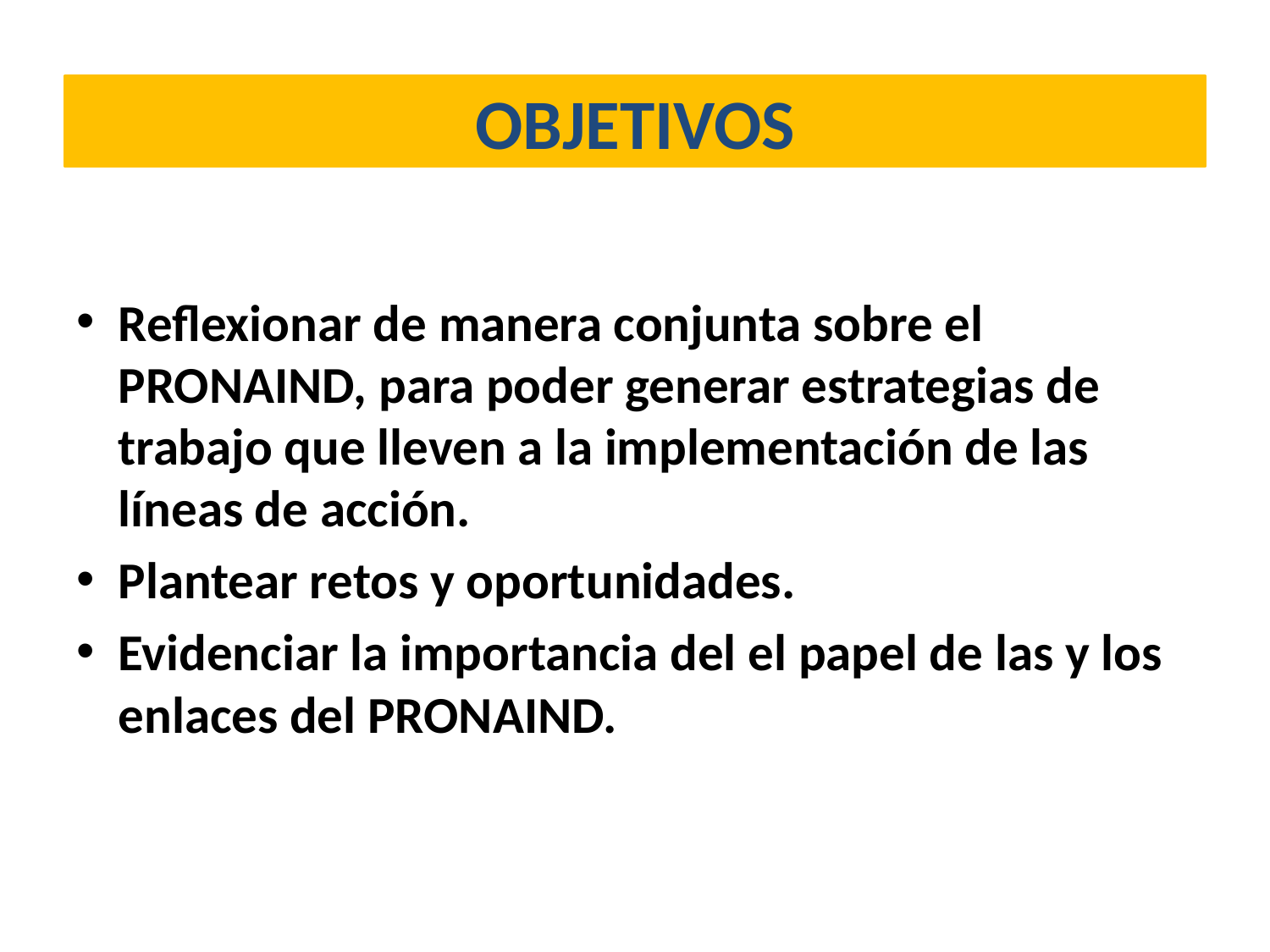

OBJETIVOS

Reflexionar de manera conjunta sobre el PRONAIND, para poder generar estrategias de trabajo que lleven a la implementación de las líneas de acción.
Plantear retos y oportunidades.
Evidenciar la importancia del el papel de las y los enlaces del PRONAIND.